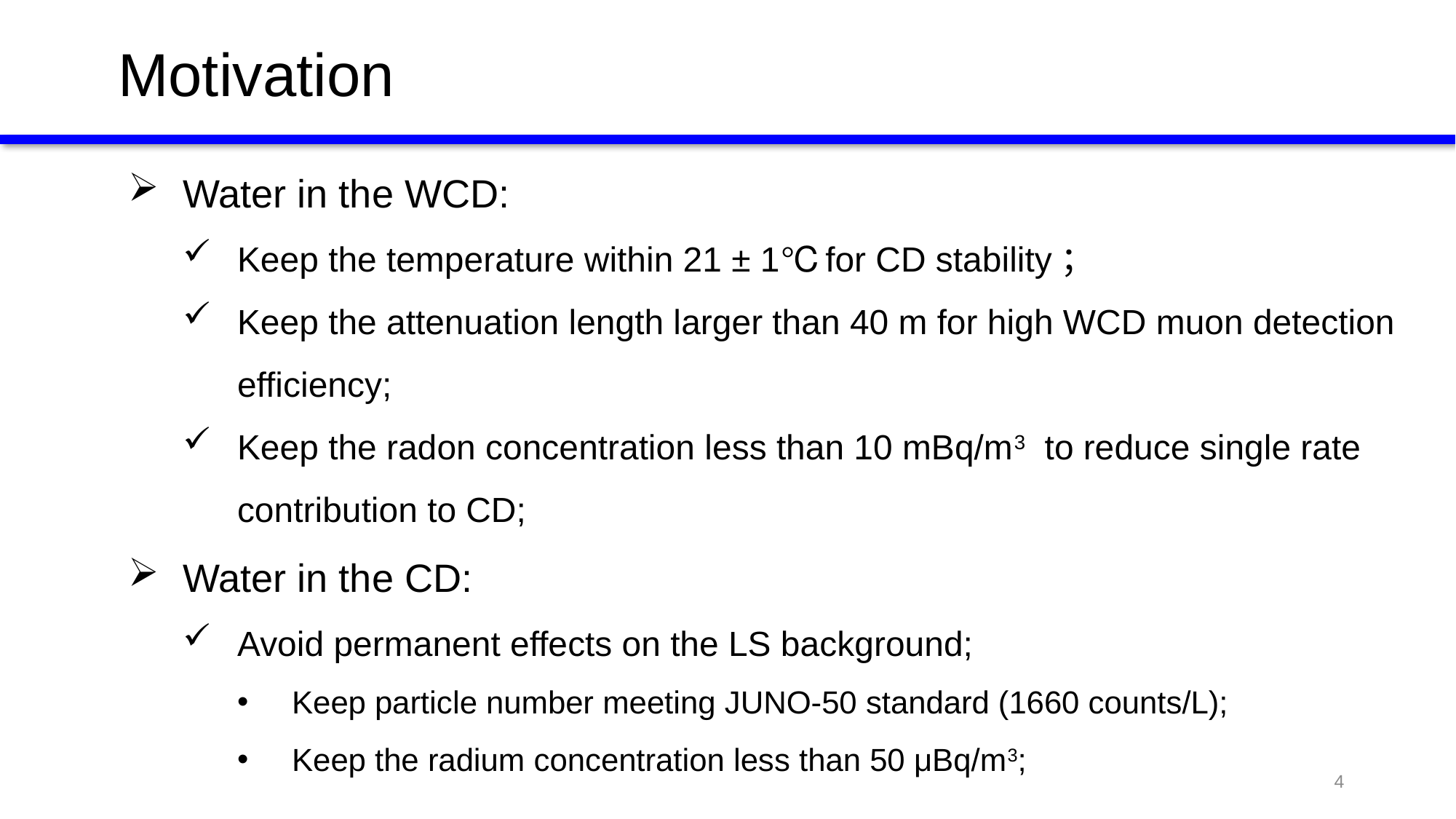

Motivation
Water in the WCD:
Keep the temperature within 21 ± 1℃ for CD stability；
Keep the attenuation length larger than 40 m for high WCD muon detection efficiency;
Keep the radon concentration less than 10 mBq/m3  to reduce single rate contribution to CD;
Water in the CD:
Avoid permanent effects on the LS background;
Keep particle number meeting JUNO-50 standard (1660 counts/L);
Keep the radium concentration less than 50 μBq/m3;
4